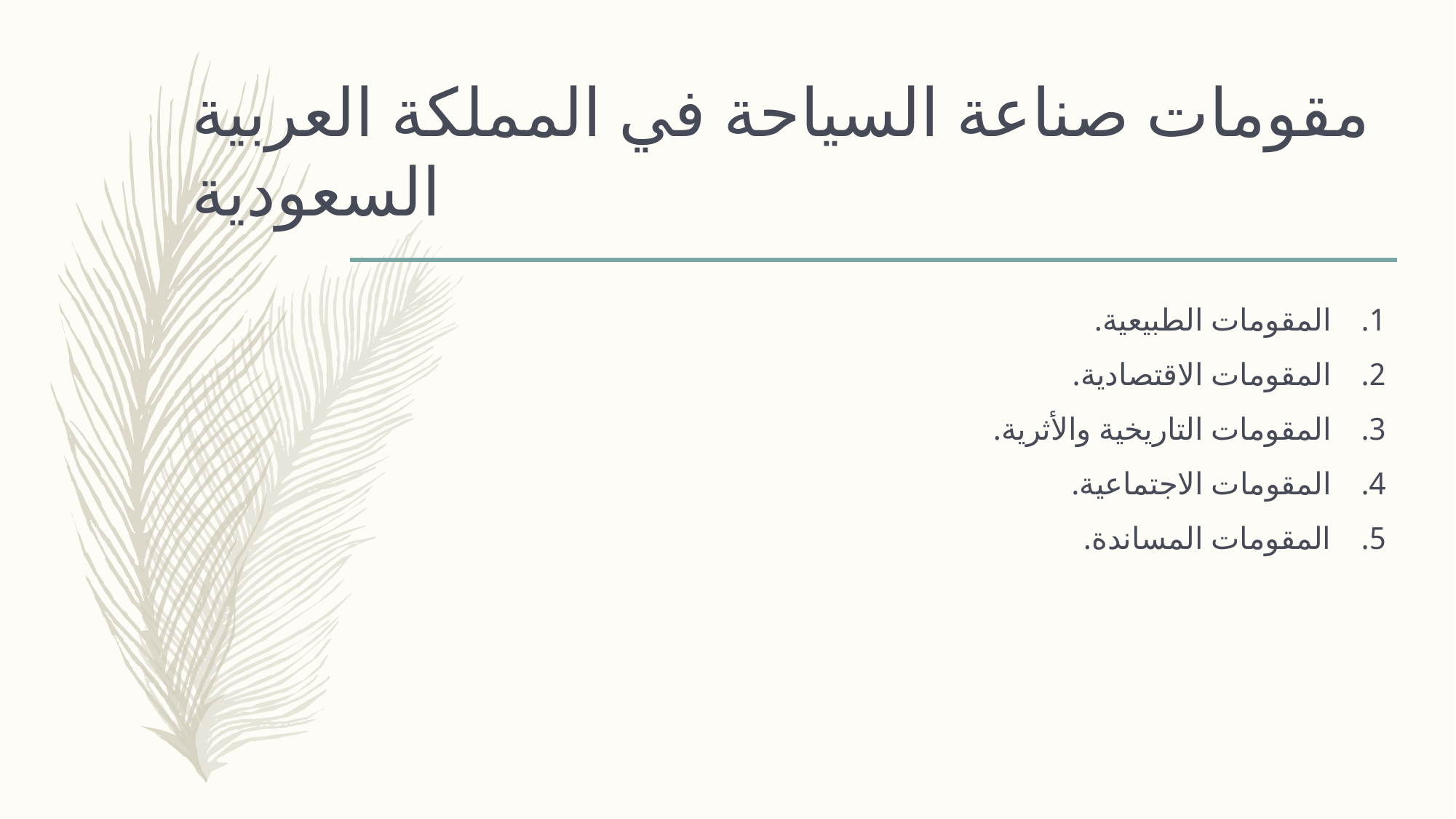

# مقومات صناعة السياحة في المملكة العربية السعودية
المقومات الطبيعية.
المقومات الاقتصادية.
المقومات التاريخية والأثرية.
المقومات الاجتماعية.
المقومات المساندة.